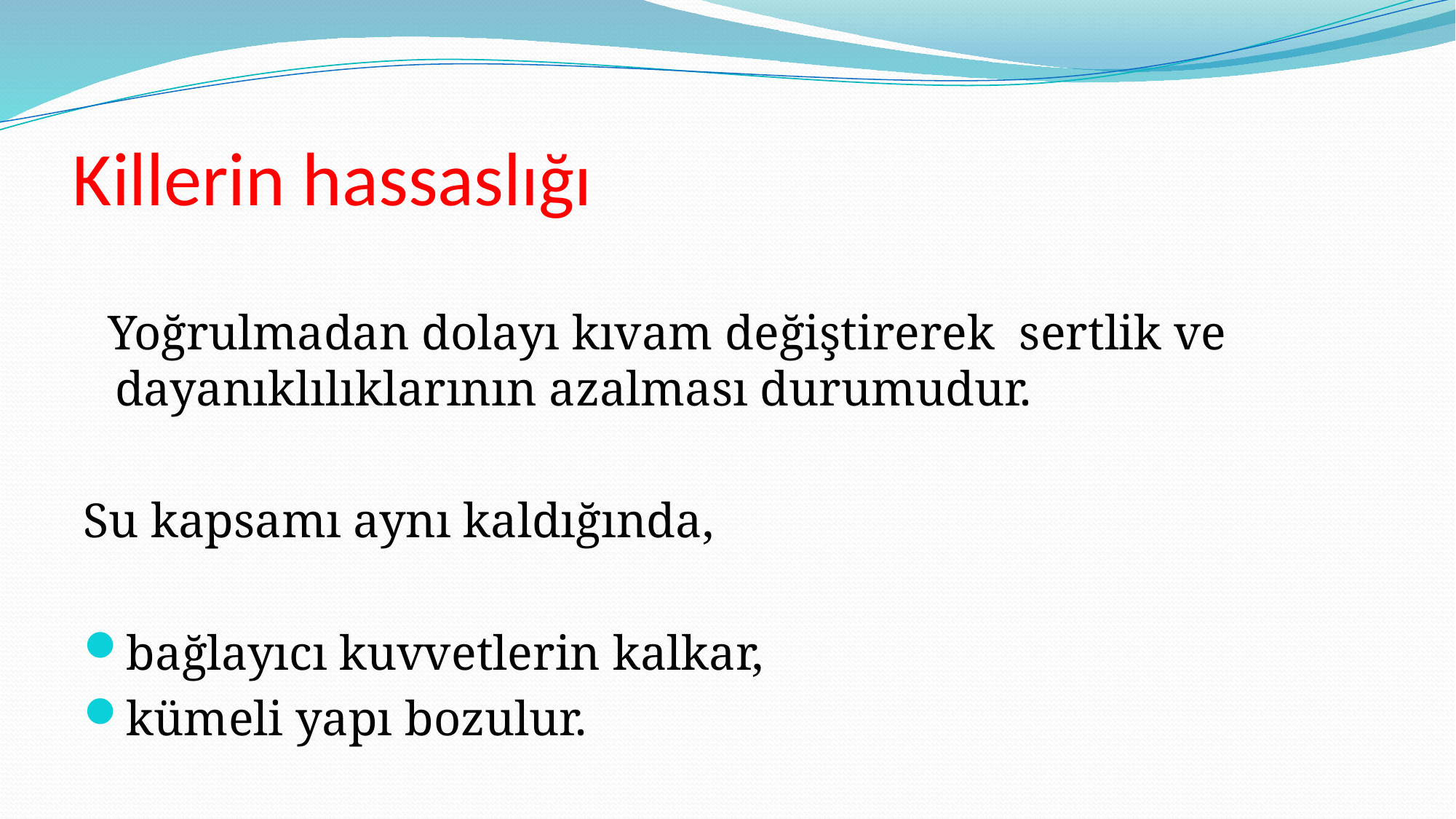

# Killerin hassaslığı

  Yoğrulmadan dolayı kıvam değiştirerek  sertlik ve dayanıklılıklarının azalması durumudur.

Su kapsamı aynı kaldığında,

bağlayıcı kuvvetlerin kalkar,
kümeli yapı bozulur.